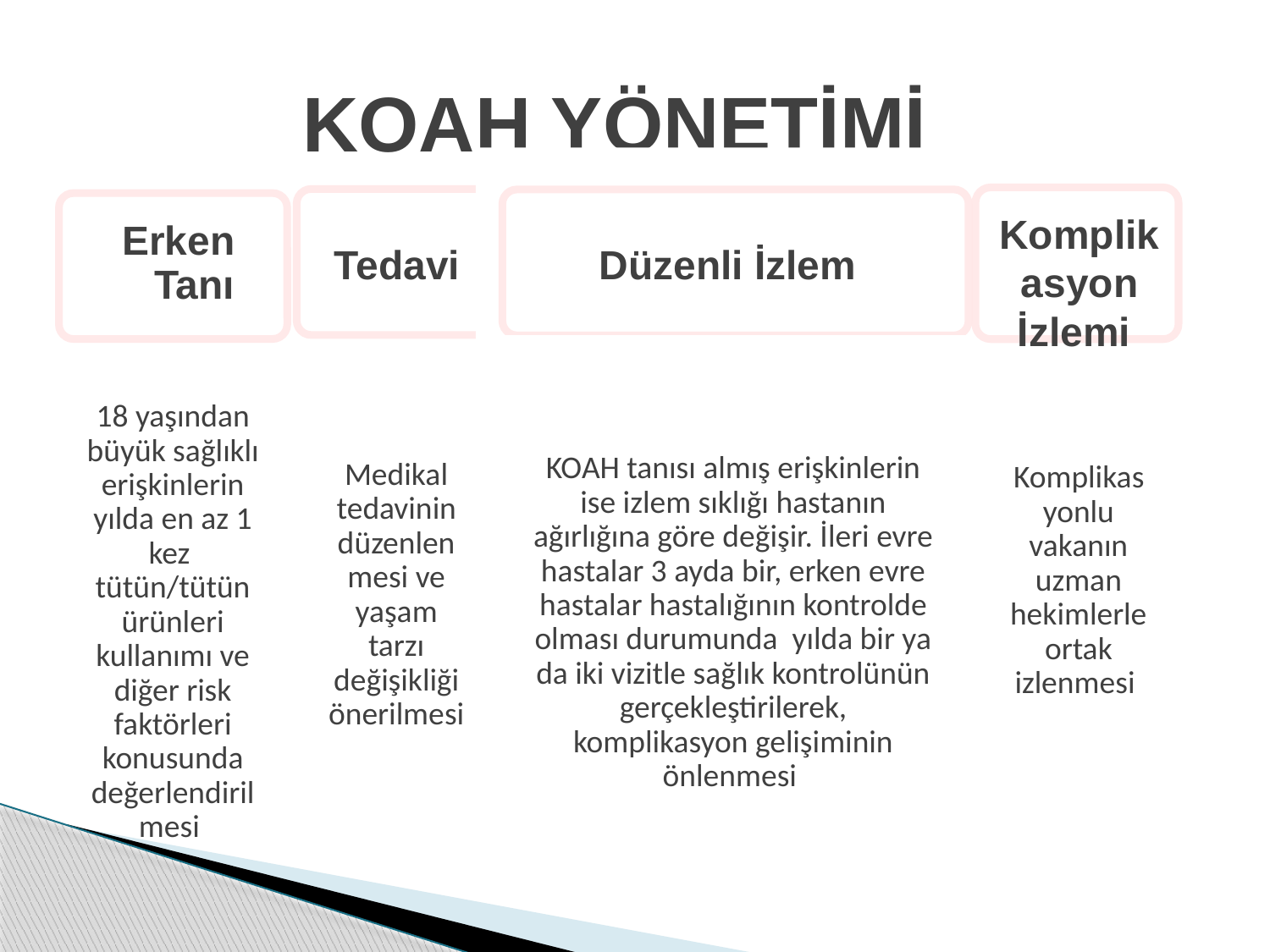

KOAH YÖNETİMİ

Komplikasyonlu vakanın uzman hekimlerle ortak izlenmesi

KOAH tanısı almış erişkinlerin ise izlem sıklığı hastanın ağırlığına göre değişir. İleri evre hastalar 3 ayda bir, erken evre hastalar hastalığının kontrolde olması durumunda  yılda bir ya da iki vizitle sağlık kontrolünün gerçekleştirilerek, komplikasyon gelişiminin önlenmesi

18 yaşından büyük sağlıklı erişkinlerin yılda en az 1 kez  tütün/tütün ürünleri kullanımı ve diğer risk faktörleri konusunda değerlendirilmesi

Medikal tedavinin düzenlenmesi ve yaşam tarzı değişikliği önerilmesi
Tedavi
Erken Tanı
Düzenli İzlem
Komplikasyon İzlemi